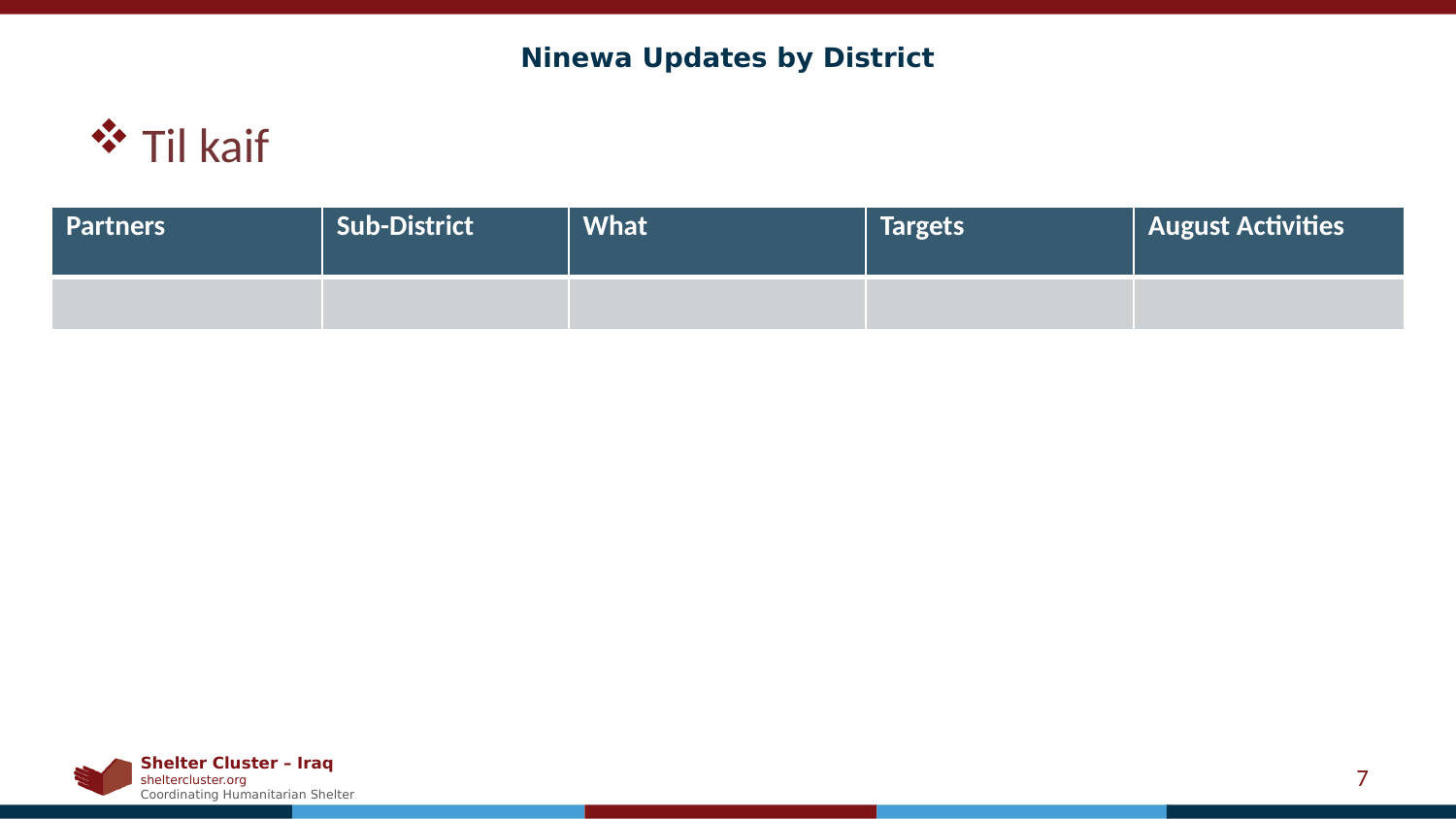

# Ninewa Updates by District
Til kaif
| Partners | Sub-District | What | Targets | August Activities |
| --- | --- | --- | --- | --- |
|  |  |  |  |  |
7